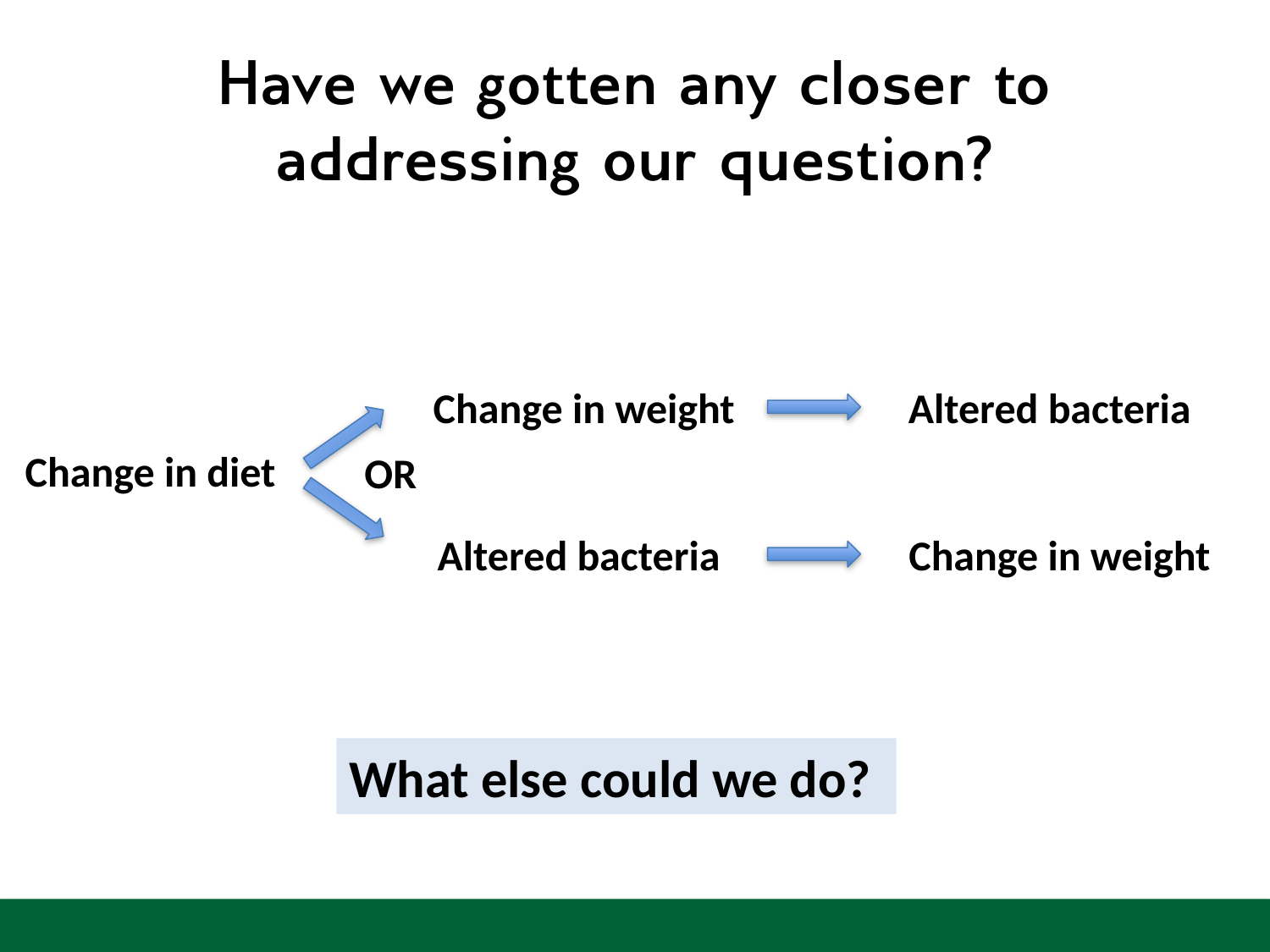

# Have we gotten any closer to addressing our question?
Change in weight
Altered bacteria

Change in diet
OR

Altered bacteria
Change in weight

What else could we do?